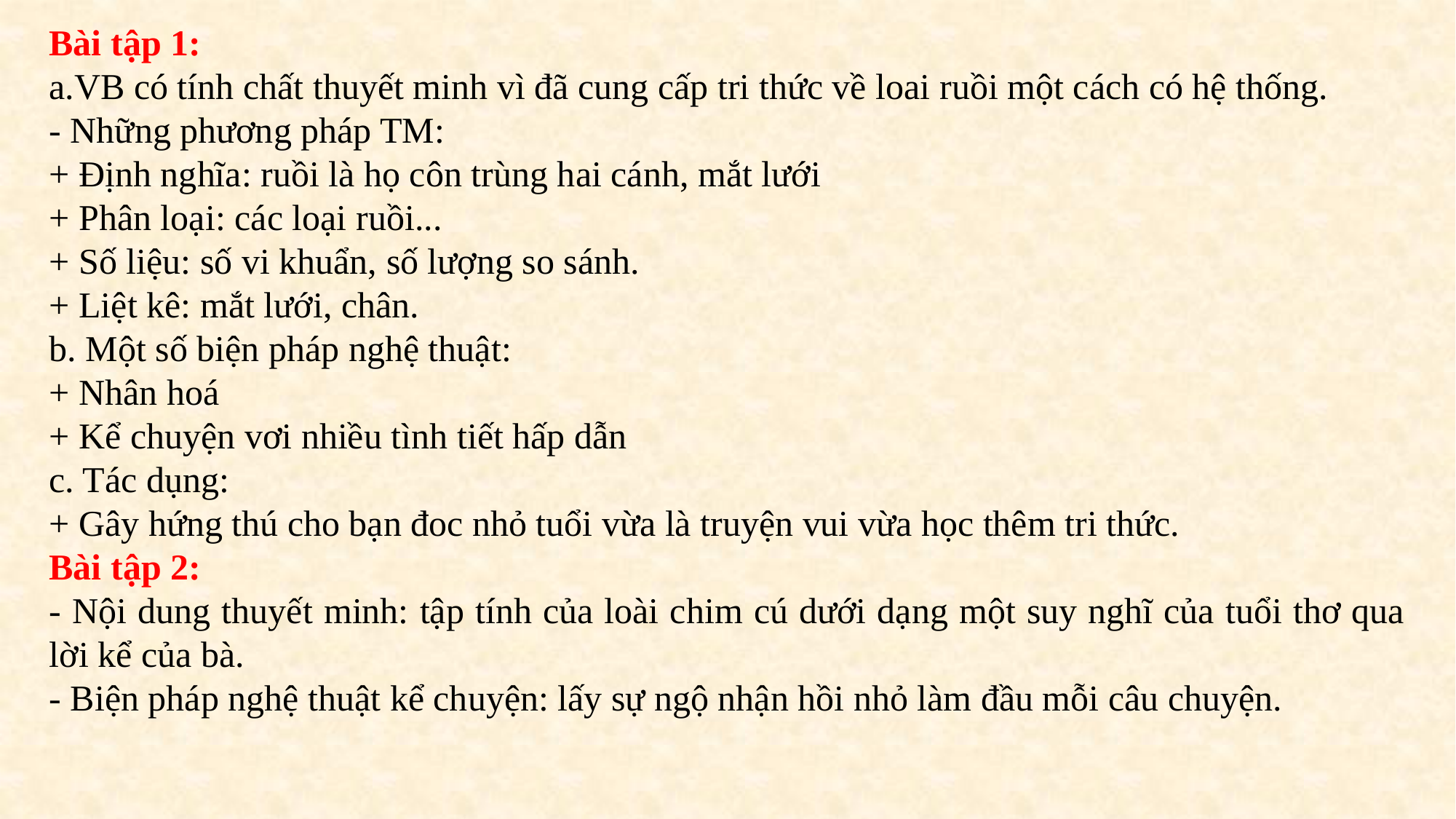

Bài tập 1:
a.VB có tính chất thuyết minh vì đã cung cấp tri thức về loai ruồi một cách có hệ thống.
- Những phương pháp TM:
+ Định nghĩa: ruồi là họ côn trùng hai cánh, mắt lưới
+ Phân loại: các loại ruồi...
+ Số liệu: số vi khuẩn, số lượng so sánh.
+ Liệt kê: mắt lưới, chân.
b. Một số biện pháp nghệ thuật:
+ Nhân hoá
+ Kể chuyện vơi nhiều tình tiết hấp dẫn
c. Tác dụng:
+ Gây hứng thú cho bạn đoc nhỏ tuổi vừa là truyện vui vừa học thêm tri thức.
Bài tập 2:
- Nội dung thuyết minh: tập tính của loài chim cú dưới dạng một suy nghĩ của tuổi thơ qua lời kể của bà.
- Biện pháp nghệ thuật kể chuyện: lấy sự ngộ nhận hồi nhỏ làm đầu mỗi câu chuyện.